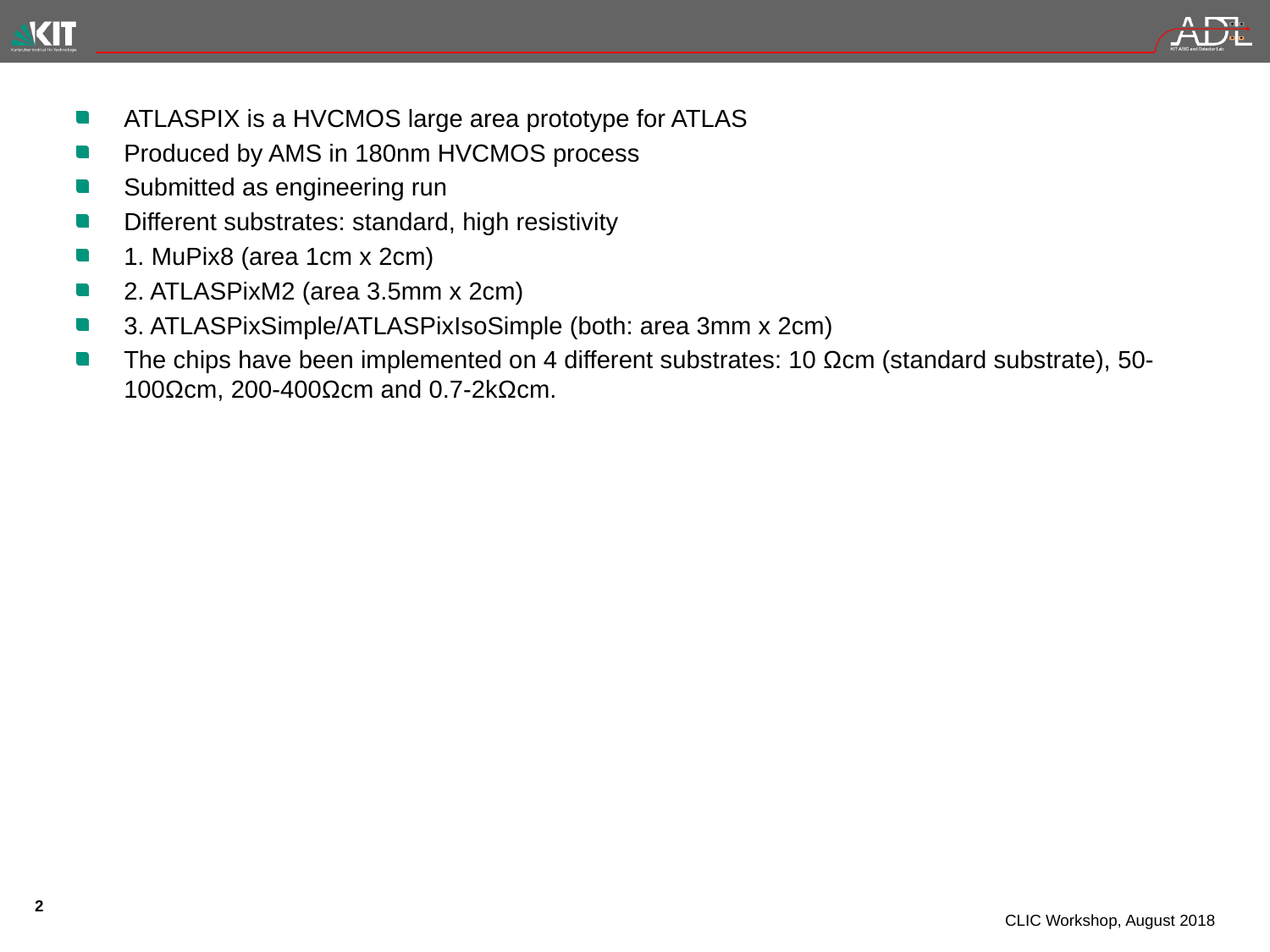

#
ATLASPIX is a HVCMOS large area prototype for ATLAS
Produced by AMS in 180nm HVCMOS process
Submitted as engineering run
Different substrates: standard, high resistivity
1. MuPix8 (area 1cm x 2cm)
2. ATLASPixM2 (area 3.5mm x 2cm)
3. ATLASPixSimple/ATLASPixIsoSimple (both: area 3mm x 2cm)
The chips have been implemented on 4 different substrates: 10 Ωcm (standard substrate), 50-100Ωcm, 200-400Ωcm and 0.7-2kΩcm.